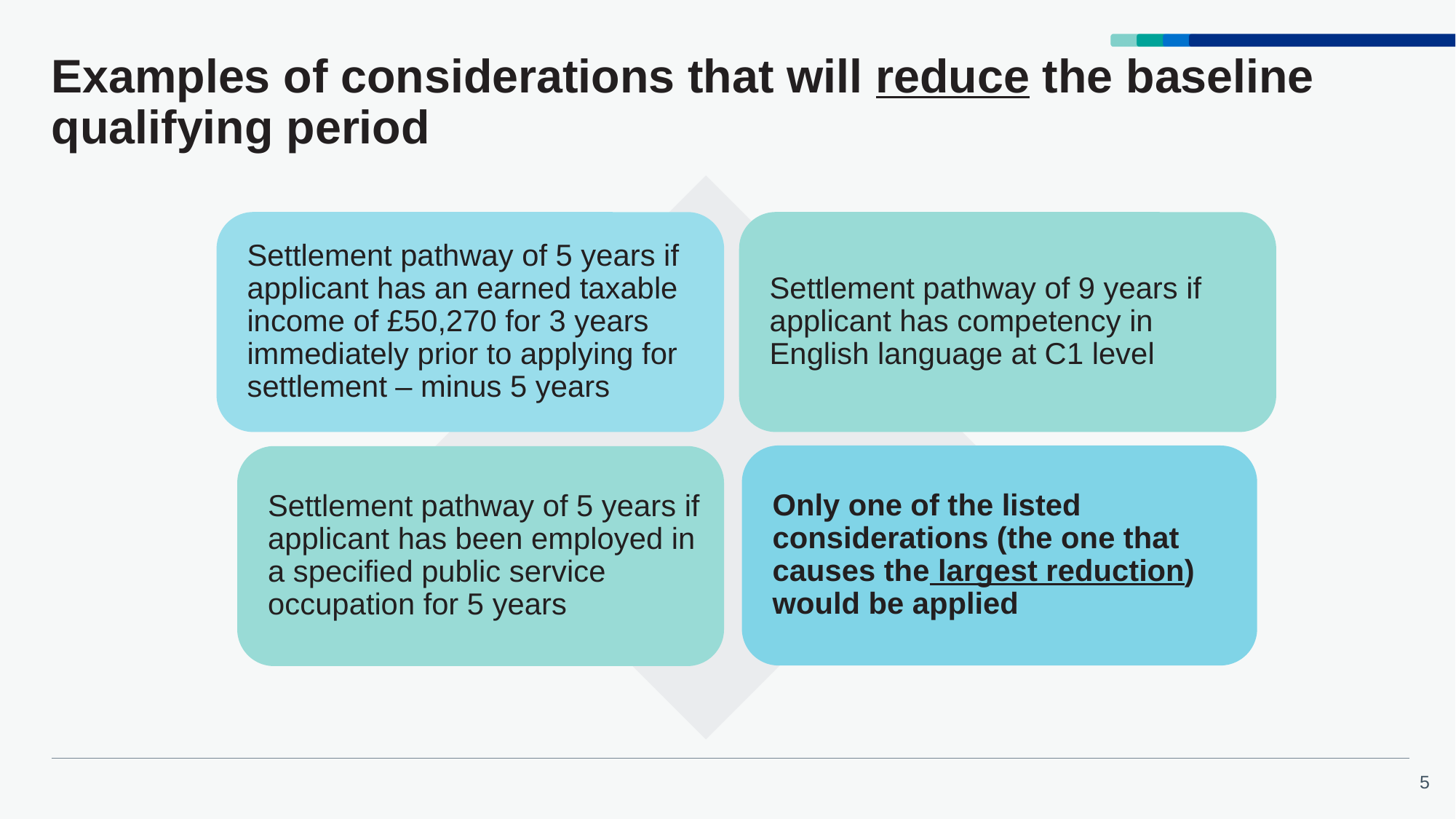

# Examples of considerations that will reduce the baseline qualifying period
Settlement pathway of 5 years if applicant has an earned taxable income of £50,270 for 3 years immediately prior to applying for settlement – minus 5 years
Settlement pathway of 9 years if applicant has competency in English language at C1 level
Settlement pathway of 5 years if applicant has been employed in a specified public service occupation for 5 years
Only one of the listed considerations (the one that causes the largest reduction) would be applied